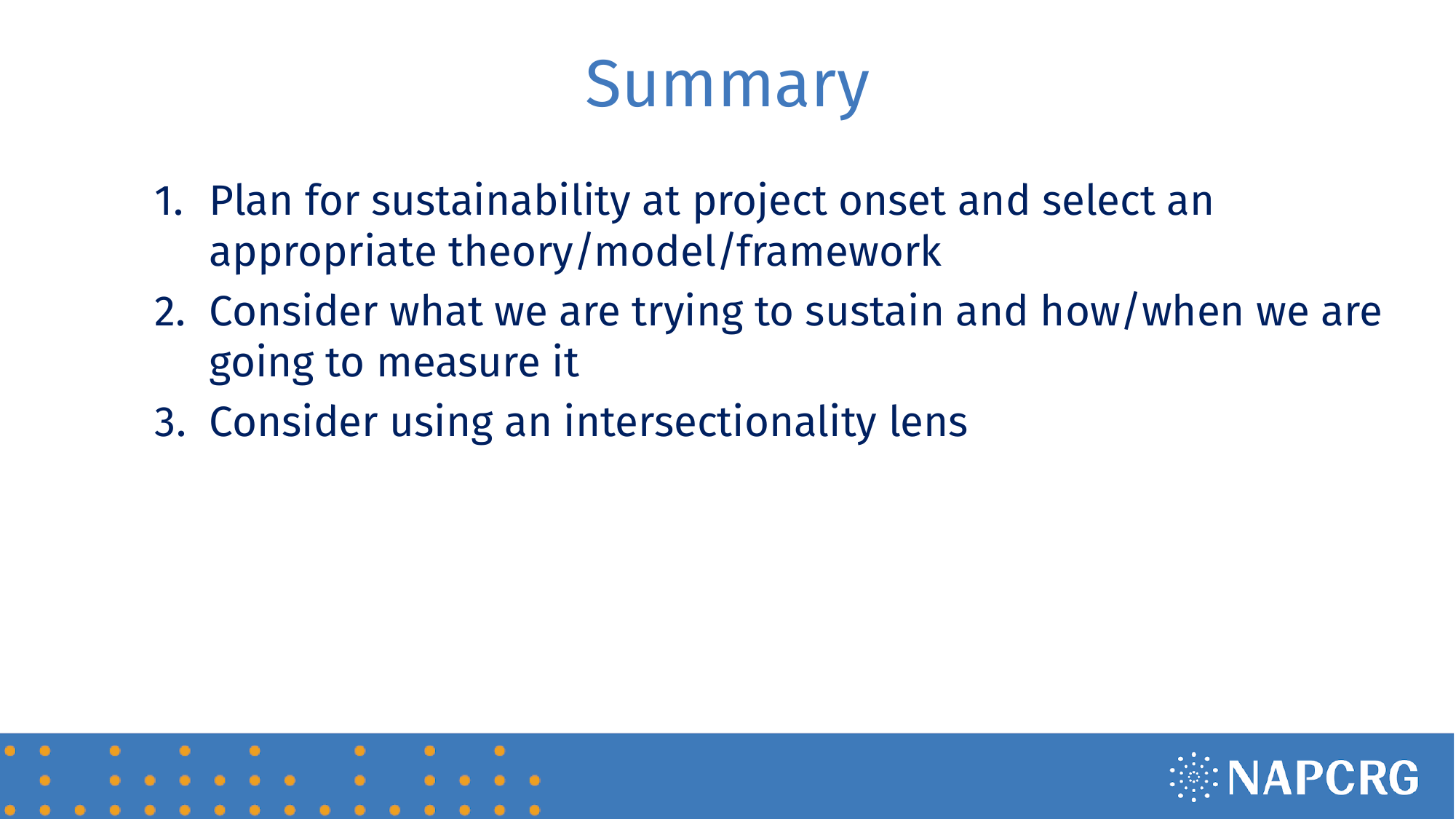

# Summary
Plan for sustainability at project onset and select an appropriate theory/model/framework
Consider what we are trying to sustain and how/when we are going to measure it
Consider using an intersectionality lens